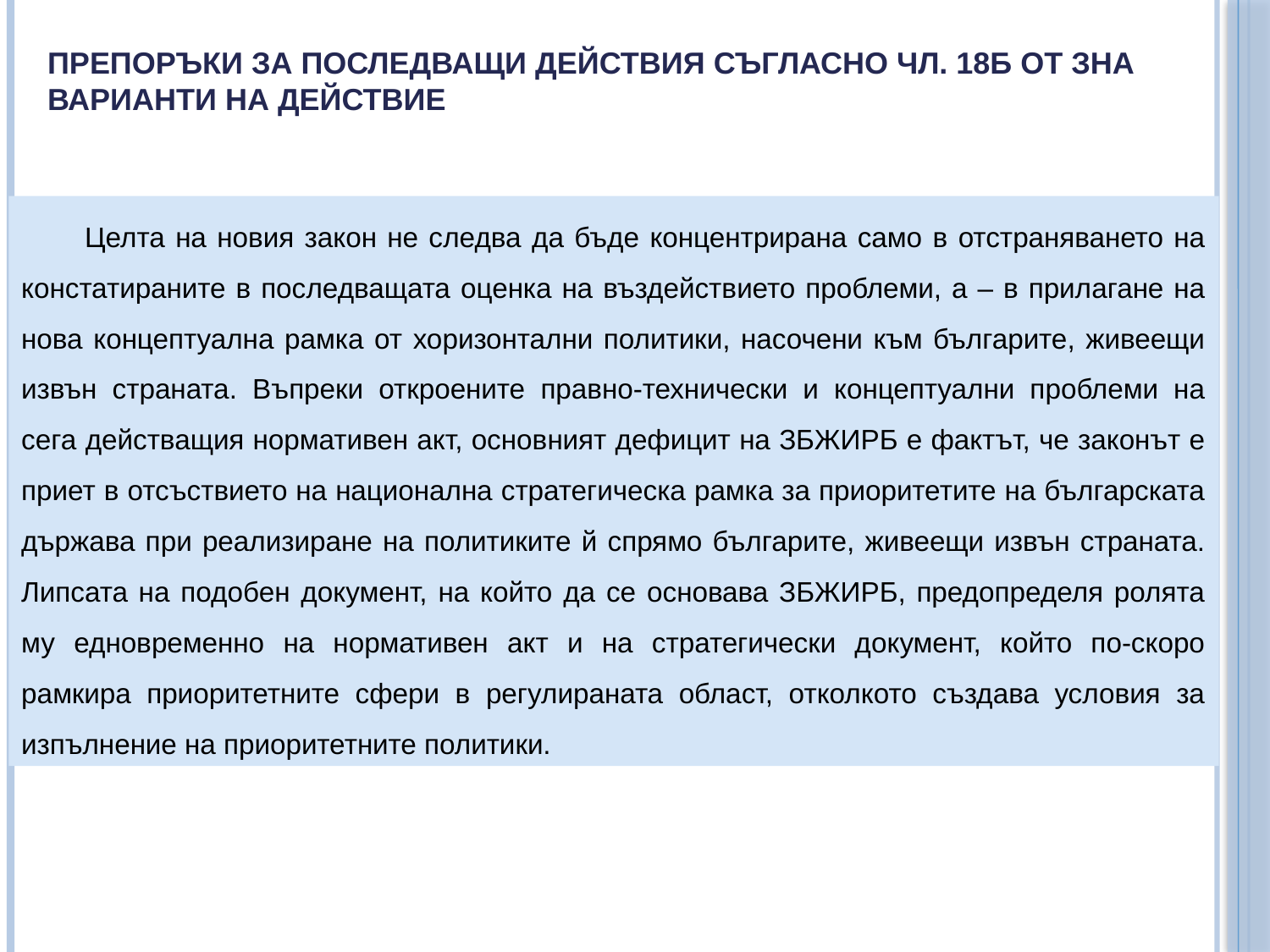

Препоръки за последващи действия съгласно чл. 18б от ЗНА
Варианти на действие
Целта на новия закон не следва да бъде концентрирана само в отстраняването на констатираните в последващата оценка на въздействието проблеми, а – в прилагане на нова концептуална рамка от хоризонтални политики, насочени към българите, живеещи извън страната. Въпреки откроените правно-технически и концептуални проблеми на сега действащия нормативен акт, основният дефицит на ЗБЖИРБ е фактът, че законът е приет в отсъствието на национална стратегическа рамка за приоритетите на българската държава при реализиране на политиките й спрямо българите, живеещи извън страната. Липсата на подобен документ, на който да се основава ЗБЖИРБ, предопределя ролята му едновременно на нормативен акт и на стратегически документ, който по-скоро рамкира приоритетните сфери в регулираната област, отколкото създава условия за изпълнение на приоритетните политики.